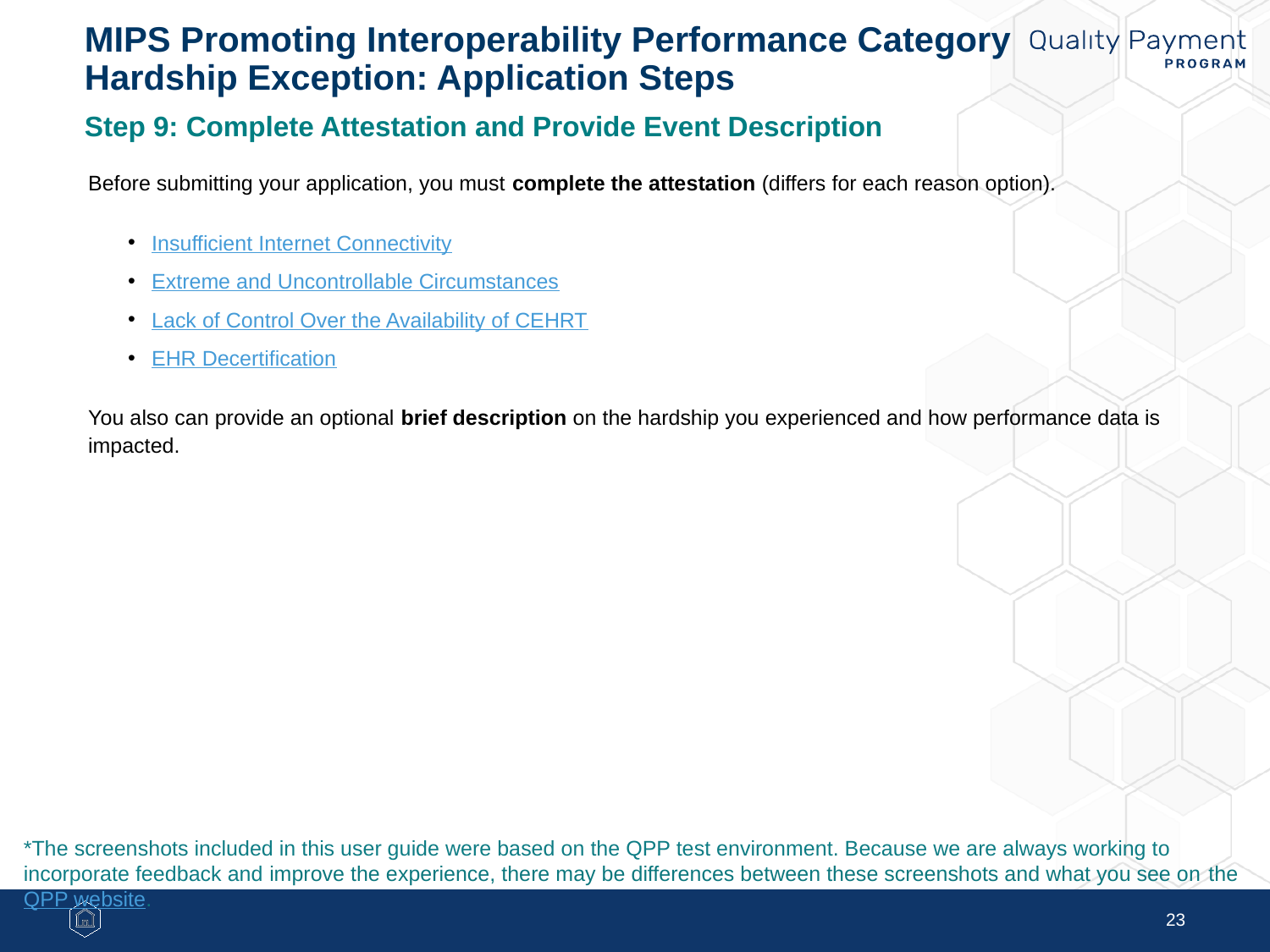

# MIPS Promoting Interoperability Performance Category Hardship Exception: Application Steps
Step 9: Complete Attestation and Provide Event Description
Before submitting your application, you must complete the attestation (differs for each reason option).
Insufficient Internet Connectivity
Extreme and Uncontrollable Circumstances
Lack of Control Over the Availability of CEHRT
EHR Decertification
You also can provide an optional brief description on the hardship you experienced and how performance data is impacted.

*The screenshots included in this user guide were based on the QPP test environment. Because we are always working to incorporate feedback and improve the experience, there may be differences between these screenshots and what you see on the QPP website.

23